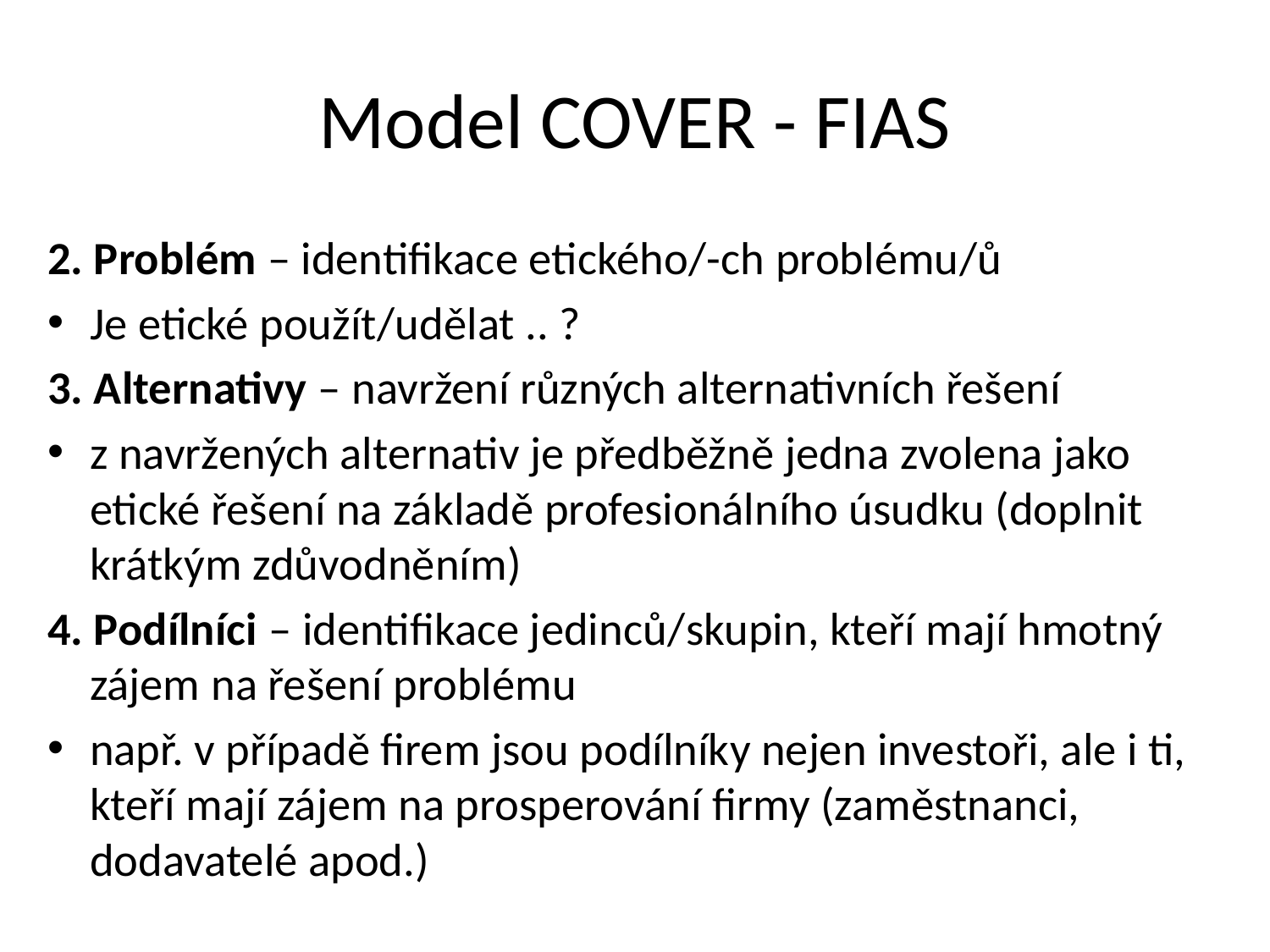

# Model COVER - FIAS
2. Problém – identifikace etického/-ch problému/ů
Je etické použít/udělat .. ?
3. Alternativy – navržení různých alternativních řešení
z navržených alternativ je předběžně jedna zvolena jako etické řešení na základě profesionálního úsudku (doplnit krátkým zdůvodněním)
4. Podílníci – identifikace jedinců/skupin, kteří mají hmotný zájem na řešení problému
např. v případě firem jsou podílníky nejen investoři, ale i ti, kteří mají zájem na prosperování firmy (zaměstnanci, dodavatelé apod.)